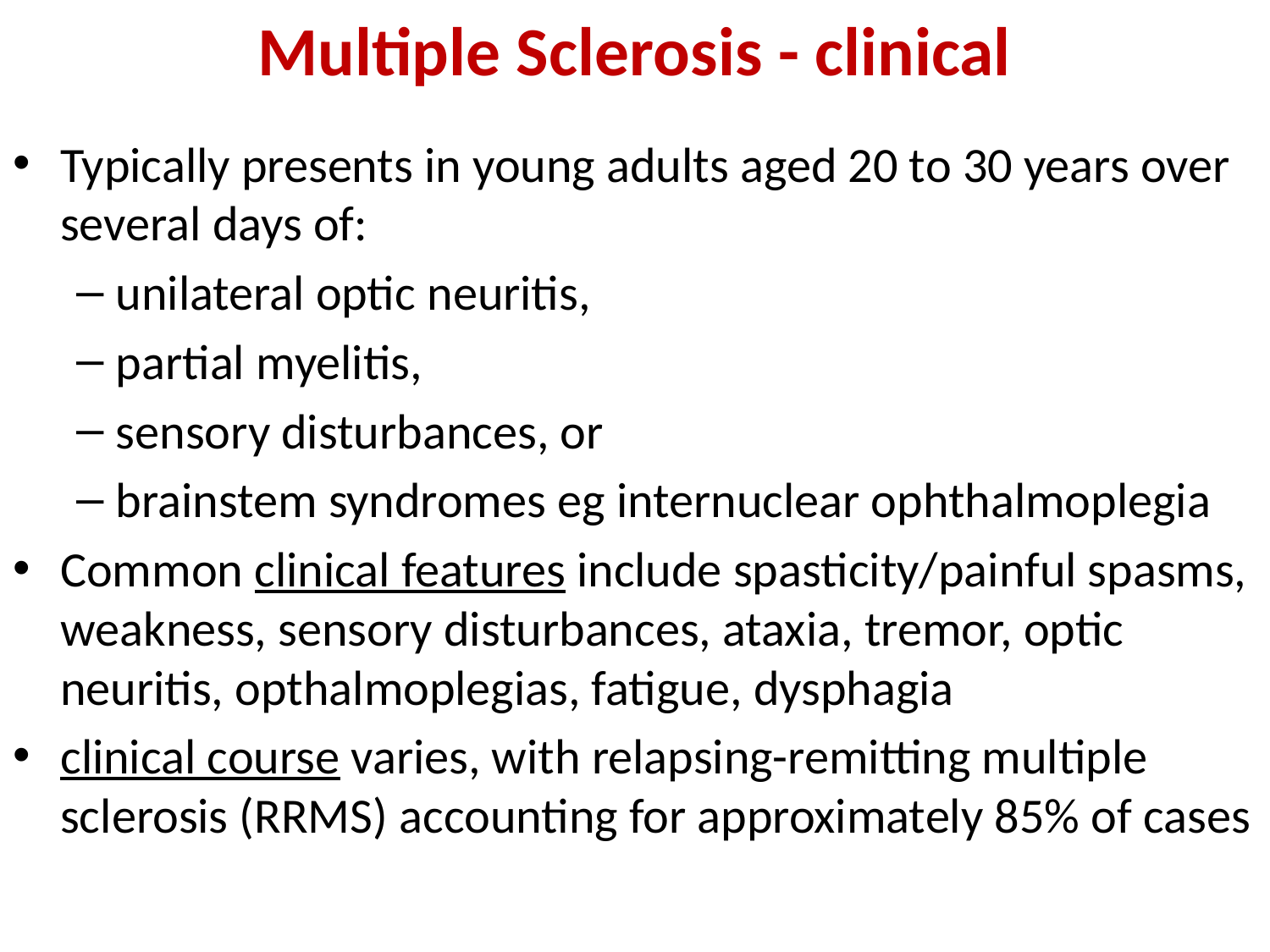

# Multiple Sclerosis - clinical
Typically presents in young adults aged 20 to 30 years over several days of:
unilateral optic neuritis,
partial myelitis,
sensory disturbances, or
brainstem syndromes eg internuclear ophthalmoplegia
Common clinical features include spasticity/painful spasms, weakness, sensory disturbances, ataxia, tremor, optic neuritis, opthalmoplegias, fatigue, dysphagia
clinical course varies, with relapsing-remitting multiple sclerosis (RRMS) accounting for approximately 85% of cases